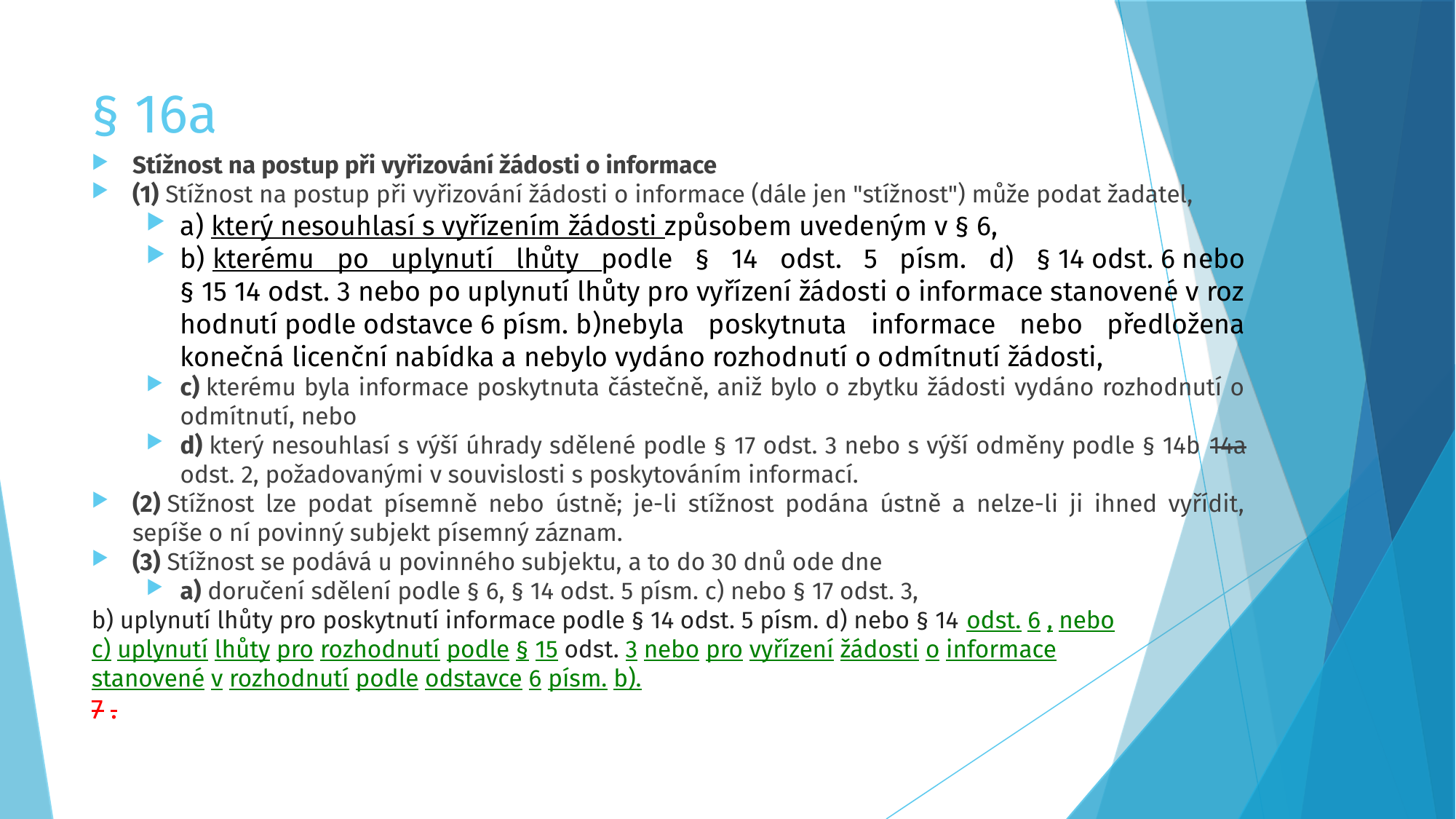

§ 16a
Stížnost na postup při vyřizování žádosti o informace
(1) Stížnost na postup při vyřizování žádosti o informace (dále jen "stížnost") může podat žadatel,
a) který nesouhlasí s vyřízením žádosti způsobem uvedeným v § 6,
b) kterému po uplynutí lhůty podle § 14 odst. 5 písm. d) § 14 odst. 6 nebo § 15 14 odst. 3 nebo po uplynutí lhůty pro vyřízení žádosti o informace stanovené v rozhodnutí podle odstavce 6 písm. b)nebyla poskytnuta informace nebo předložena konečná licenční nabídka a nebylo vydáno rozhodnutí o odmítnutí žádosti,
c) kterému byla informace poskytnuta částečně, aniž bylo o zbytku žádosti vydáno rozhodnutí o odmítnutí, nebo
d) který nesouhlasí s výší úhrady sdělené podle § 17 odst. 3 nebo s výší odměny podle § 14b 14a odst. 2, požadovanými v souvislosti s poskytováním informací.
(2) Stížnost lze podat písemně nebo ústně; je-li stížnost podána ústně a nelze-li ji ihned vyřídit, sepíše o ní povinný subjekt písemný záznam.
(3) Stížnost se podává u povinného subjektu, a to do 30 dnů ode dne
a) doručení sdělení podle § 6, § 14 odst. 5 písm. c) nebo § 17 odst. 3,
b) uplynutí lhůty pro poskytnutí informace podle § 14 odst. 5 písm. d) nebo § 14 odst. 6 , nebo
c) uplynutí lhůty pro rozhodnutí podle § 15 odst. 3 nebo pro vyřízení žádosti o informace
stanovené v rozhodnutí podle odstavce 6 písm. b).
7 .